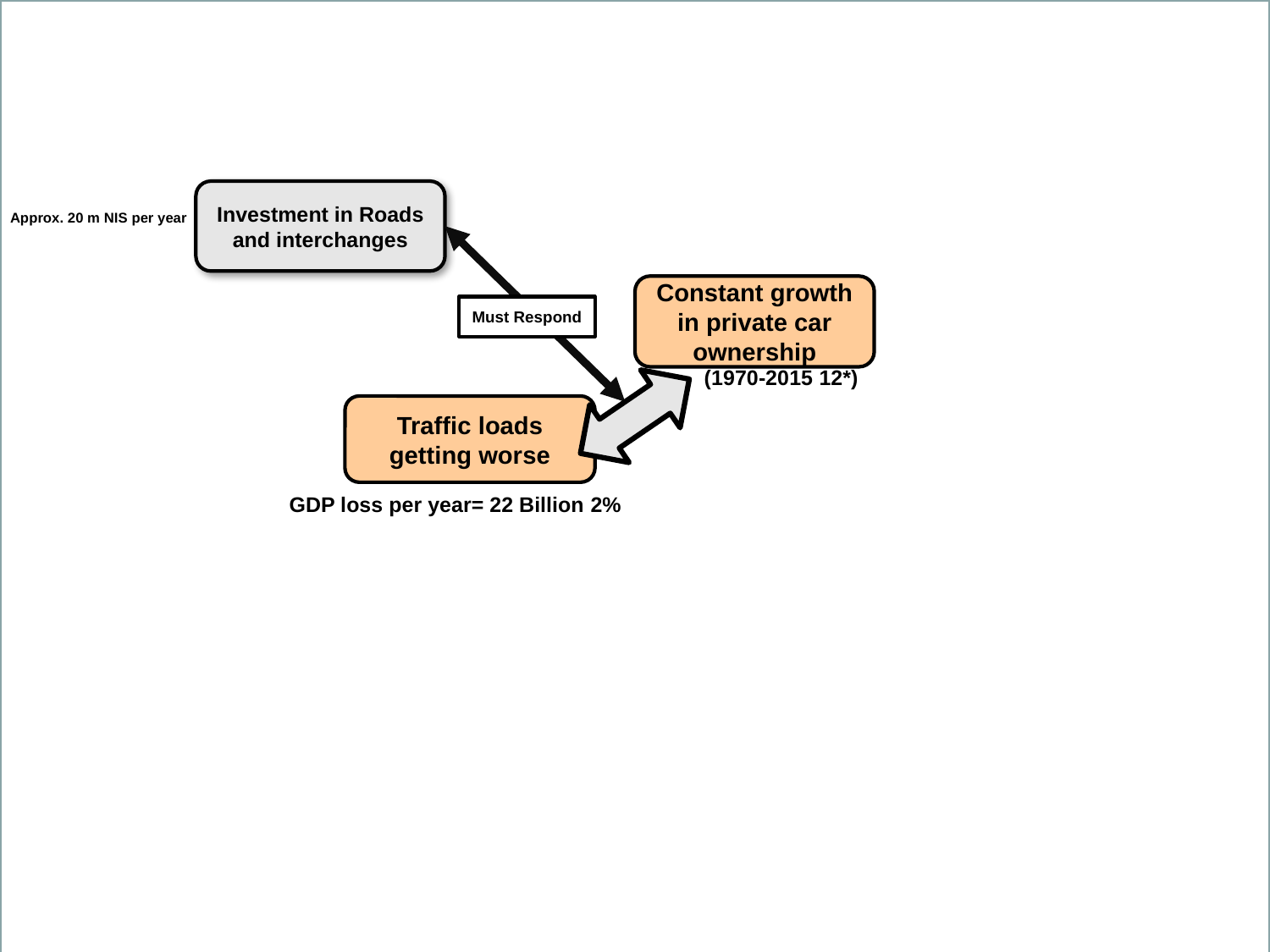

Investment in Roads and interchanges
Approx. 20 m NIS per year
Constant growth in private car ownership
Must Respond
(*12 1970-2015)

Traffic loads getting worse
2% GDP loss per year= 22 Billion